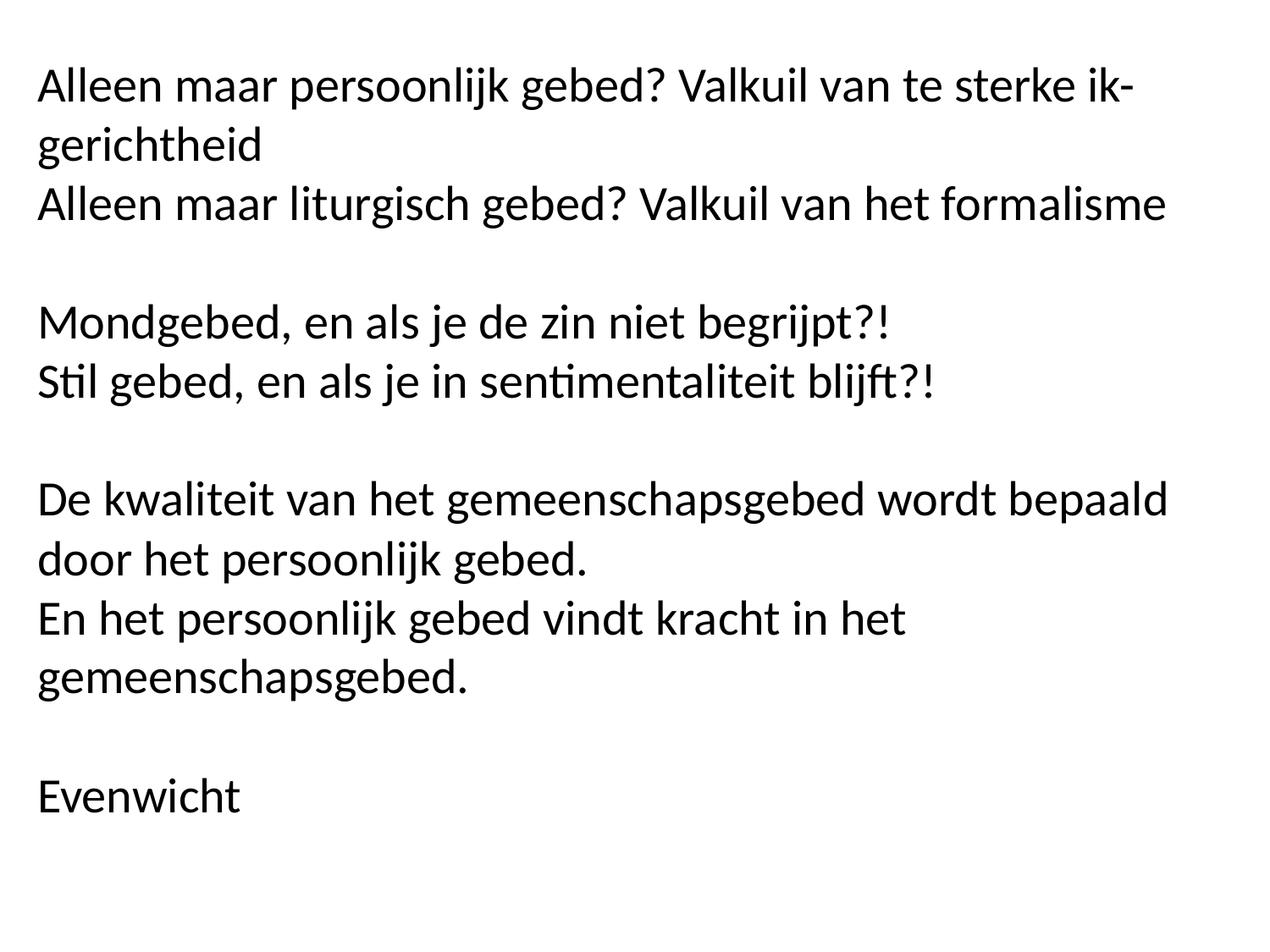

Alleen maar persoonlijk gebed? Valkuil van te sterke ik-gerichtheid
Alleen maar liturgisch gebed? Valkuil van het formalisme

Mondgebed, en als je de zin niet begrijpt?!
Stil gebed, en als je in sentimentaliteit blijft?!

De kwaliteit van het gemeenschapsgebed wordt bepaald door het persoonlijk gebed.
En het persoonlijk gebed vindt kracht in het gemeenschapsgebed.

Evenwicht